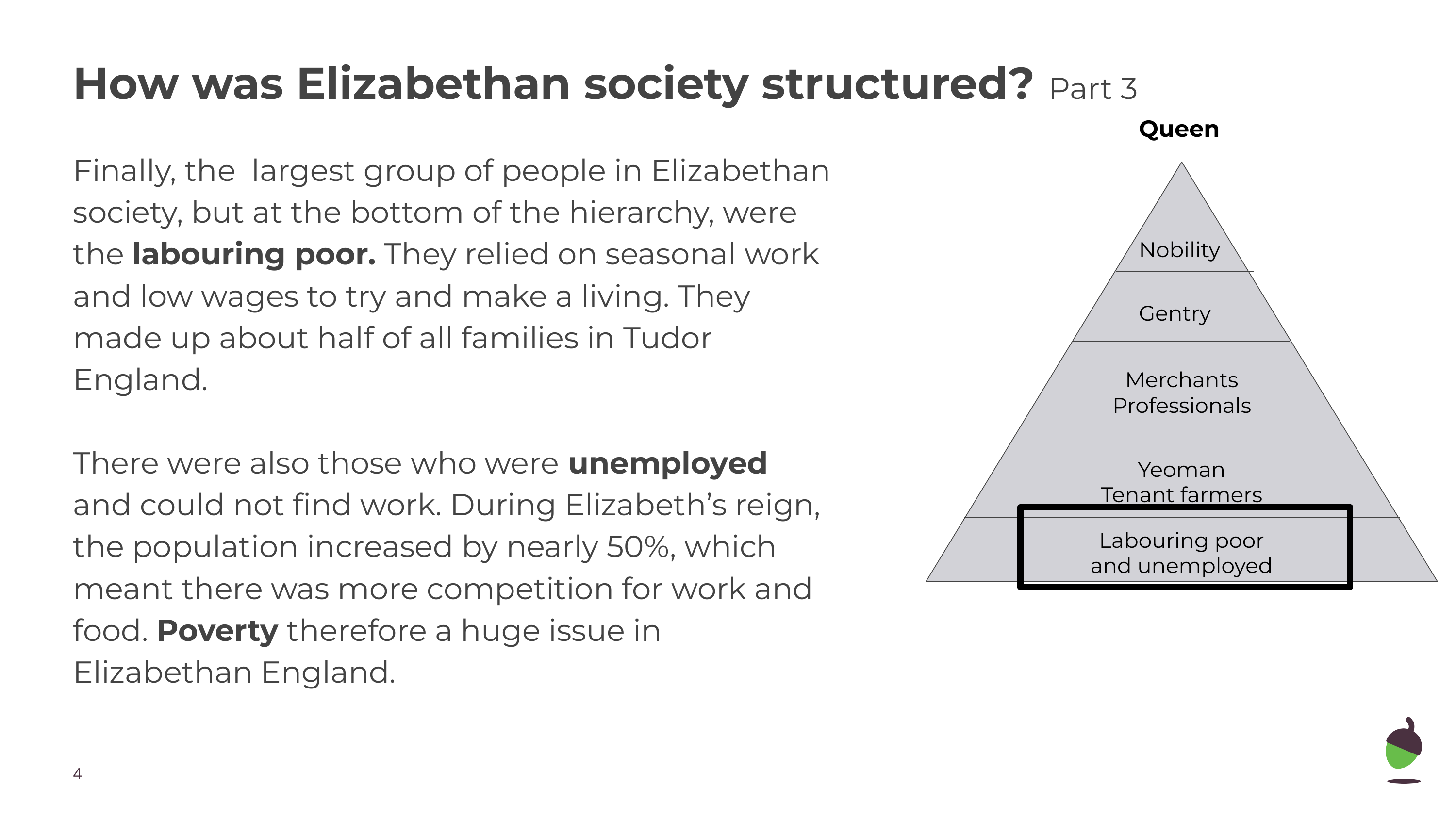

# How was Elizabethan society structured? Part 3

Queen
Finally, the  largest group of people in Elizabethan society, but at the bottom of the hierarchy, were the labouring poor. They relied on seasonal work and low wages to try and make a living. They made up about half of all families in Tudor England.

There were also those who were unemployed and could not find work. During Elizabeth’s reign, the population increased by nearly 50%, which meant there was more competition for work and food. Poverty therefore a huge issue in Elizabethan England.

Nobility
Gentry
Merchants
Professionals
Yeoman
Tenant farmers

Labouring poor and unemployed
4